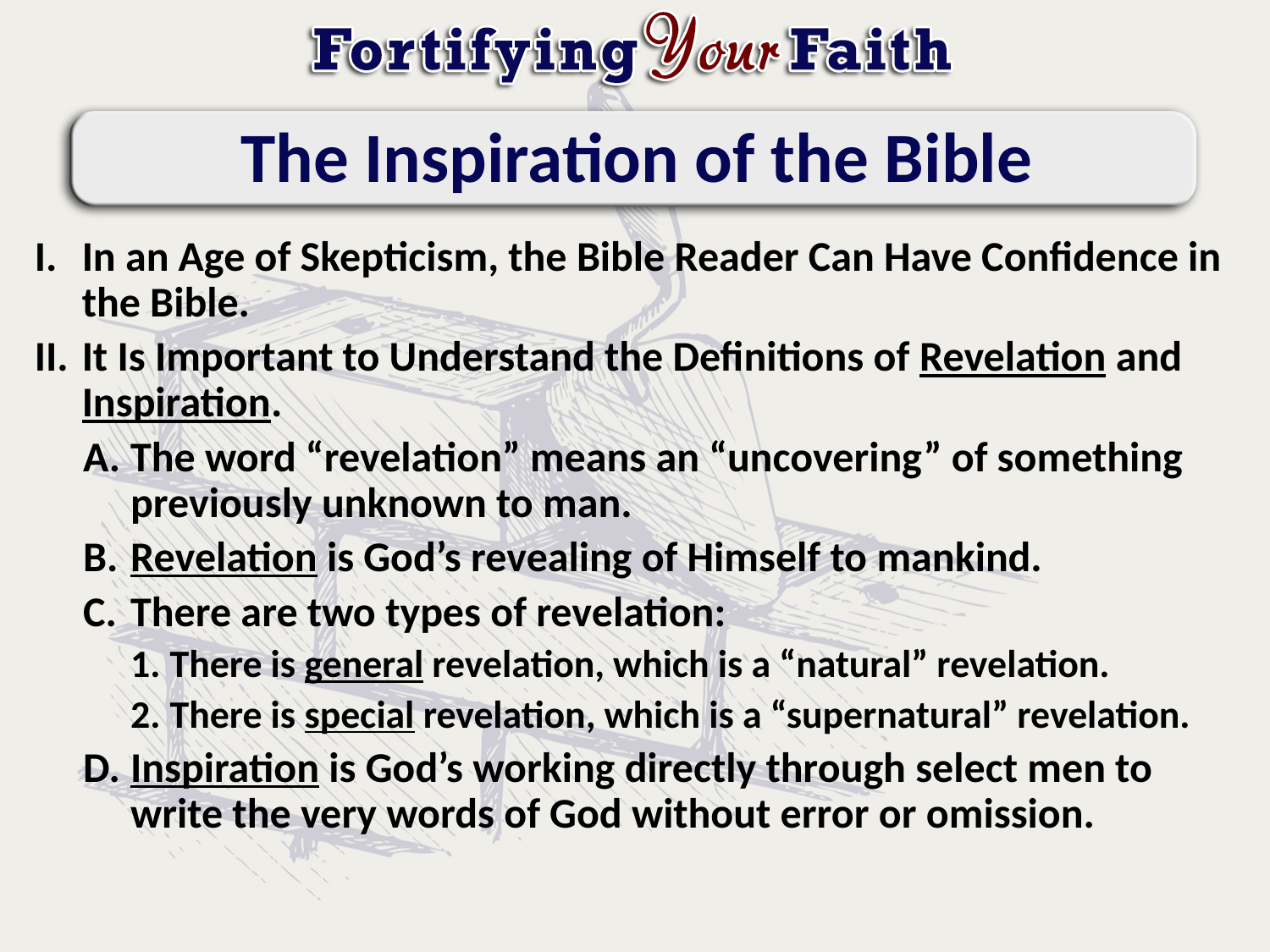

# The Inspiration of the Bible
In an Age of Skepticism, the Bible Reader Can Have Confidence in the Bible.
It Is Important to Understand the Definitions of Revelation and Inspiration.
The word “revelation” means an “uncovering” of something previously unknown to man.
Revelation is God’s revealing of Himself to mankind.
There are two types of revelation:
There is general revelation, which is a “natural” revelation.
There is special revelation, which is a “supernatural” revelation.
Inspiration is God’s working directly through select men to write the very words of God without error or omission.